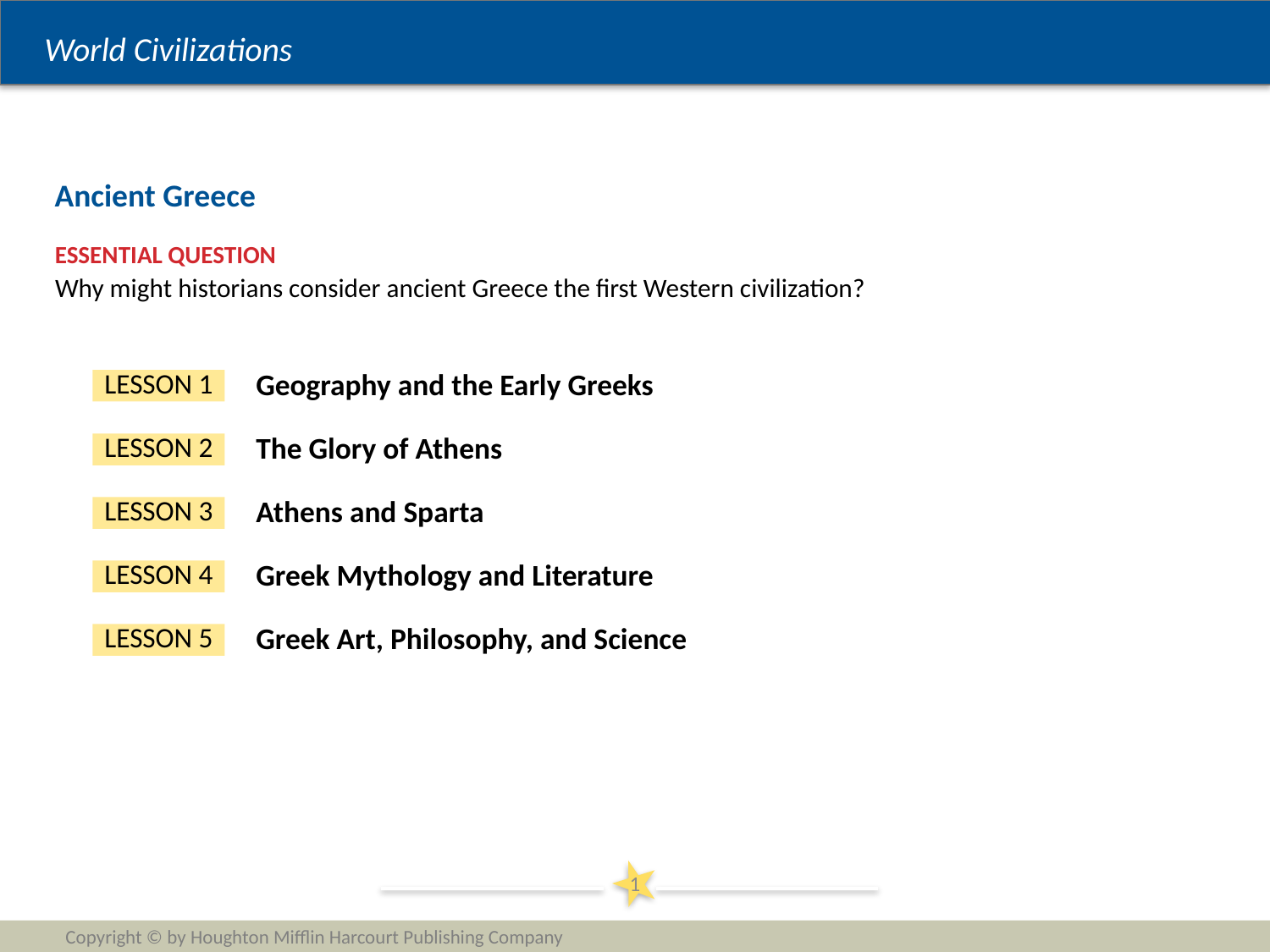

Ancient Greece
Why might historians consider ancient Greece the first Western civilization?
Geography and the Early Greeks
LESSON 1
The Glory of Athens
LESSON 2
Athens and Sparta
LESSON 3
Greek Mythology and Literature
LESSON 4
Greek Art, Philosophy, and Science
LESSON 5
1
Copyright © by Houghton Mifflin Harcourt Publishing Company